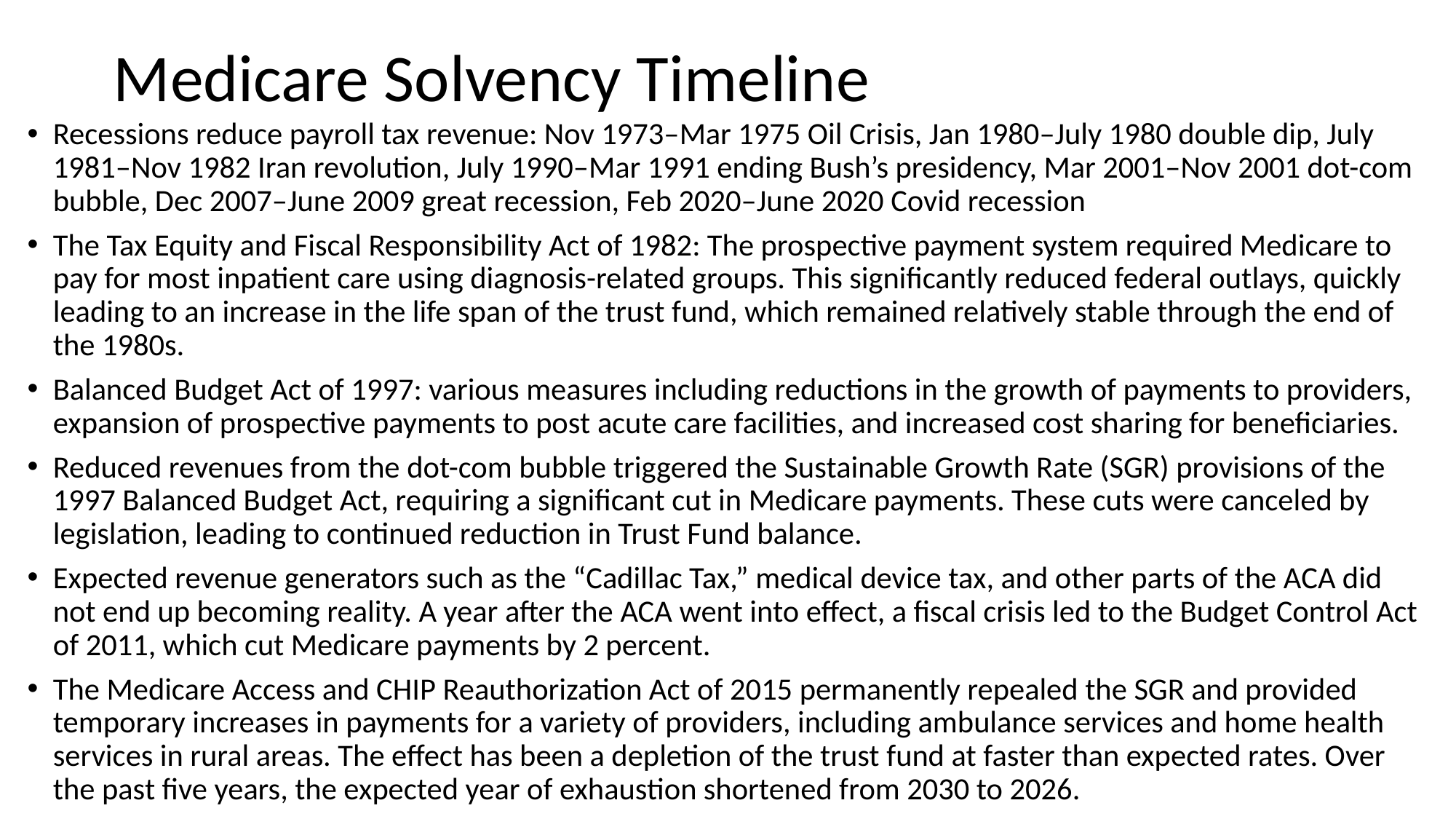

# Medicare Solvency Timeline
Recessions reduce payroll tax revenue: Nov 1973–Mar 1975 Oil Crisis, Jan 1980–July 1980 double dip, July 1981–Nov 1982 Iran revolution, July 1990–Mar 1991 ending Bush’s presidency, Mar 2001–Nov 2001 dot-com bubble, Dec 2007–June 2009 great recession, Feb 2020–June 2020 Covid recession
The Tax Equity and Fiscal Responsibility Act of 1982: The prospective payment system required Medicare to pay for most inpatient care using diagnosis-related groups. This significantly reduced federal outlays, quickly leading to an increase in the life span of the trust fund, which remained relatively stable through the end of the 1980s.
Balanced Budget Act of 1997: various measures including reductions in the growth of payments to providers, expansion of prospective payments to post acute care facilities, and increased cost sharing for beneficiaries.
Reduced revenues from the dot-com bubble triggered the Sustainable Growth Rate (SGR) provisions of the 1997 Balanced Budget Act, requiring a significant cut in Medicare payments. These cuts were canceled by legislation, leading to continued reduction in Trust Fund balance.
Expected revenue generators such as the “Cadillac Tax,” medical device tax, and other parts of the ACA did not end up becoming reality. A year after the ACA went into effect, a fiscal crisis led to the Budget Control Act of 2011, which cut Medicare payments by 2 percent.
The Medicare Access and CHIP Reauthorization Act of 2015 permanently repealed the SGR and provided temporary increases in payments for a variety of providers, including ambulance services and home health services in rural areas. The effect has been a depletion of the trust fund at faster than expected rates. Over the past five years, the expected year of exhaustion shortened from 2030 to 2026.